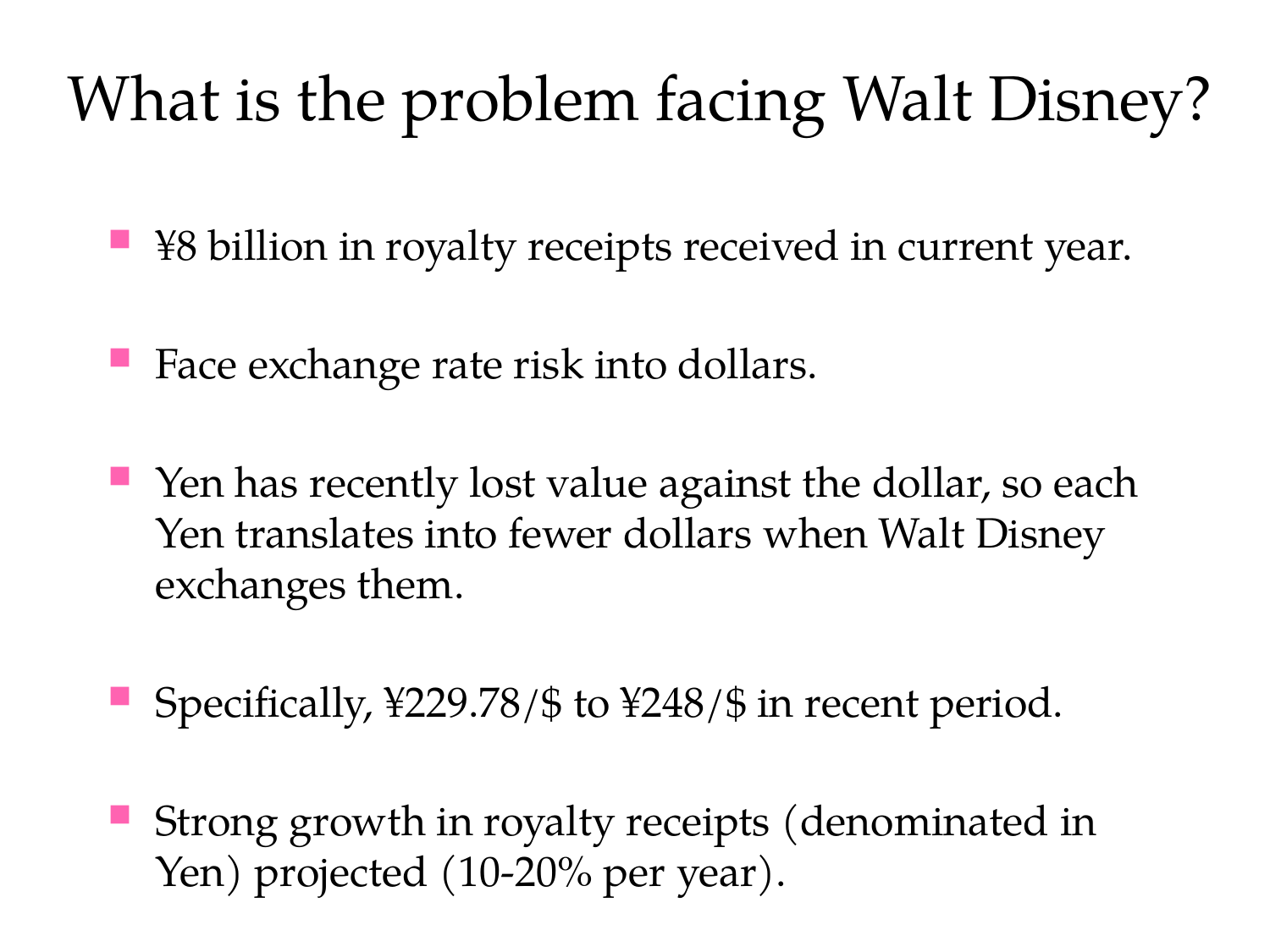

# What is the problem facing Walt Disney?
¥8 billion in royalty receipts received in current year.

Face exchange rate risk into dollars.

Yen has recently lost value against the dollar, so each Yen translates into fewer dollars when Walt Disney exchanges them.

Specifically, ¥229.78/$ to ¥248/$ in recent period.

Strong growth in royalty receipts (denominated in Yen) projected (10-20% per year).